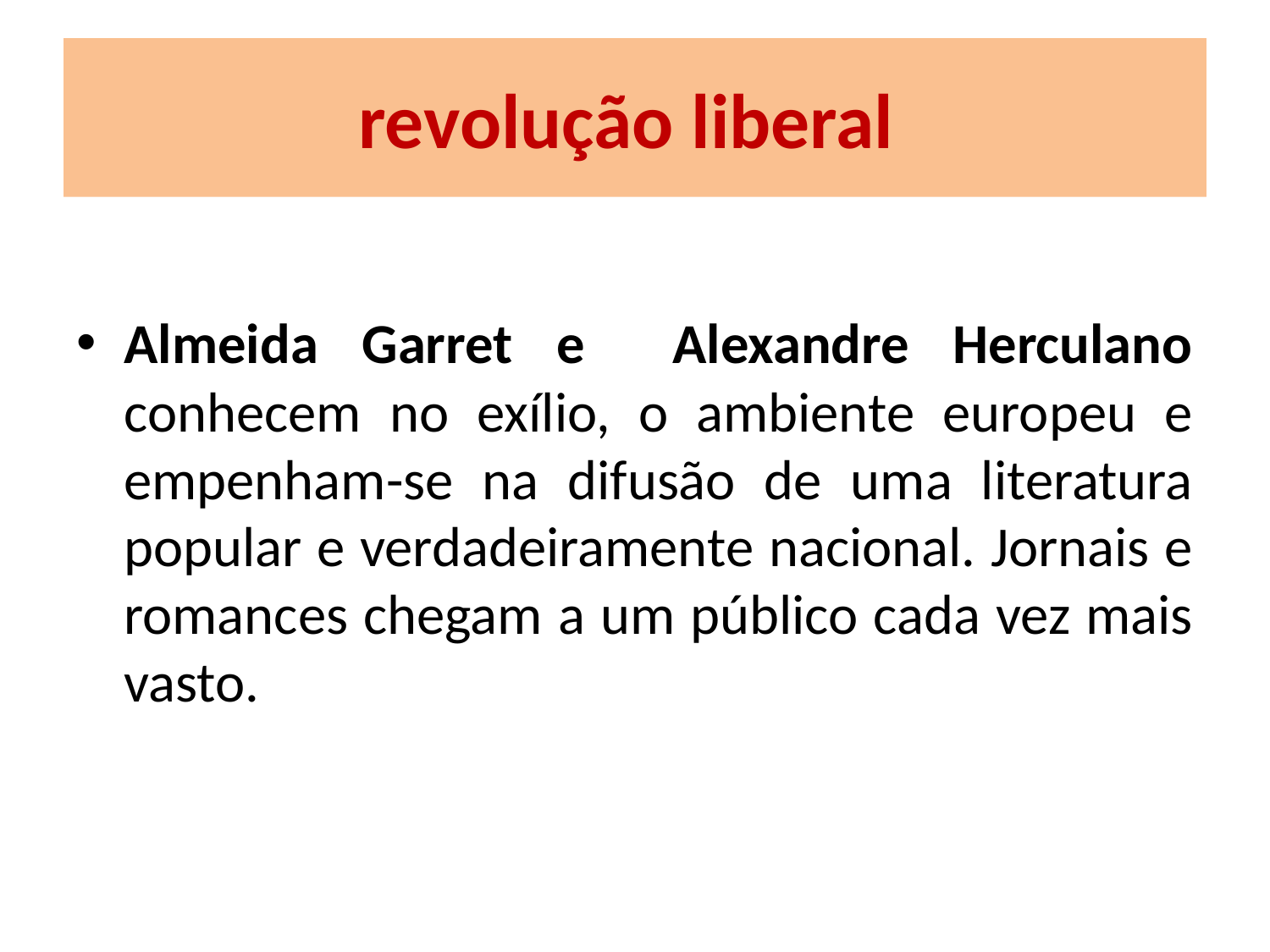

# revolução liberal

Almeida Garret e  Alexandre Herculano conhecem no exílio, o ambiente europeu e empenham-se na difusão de uma literatura popular e verdadeiramente nacional. Jornais e romances chegam a um público cada vez mais vasto.